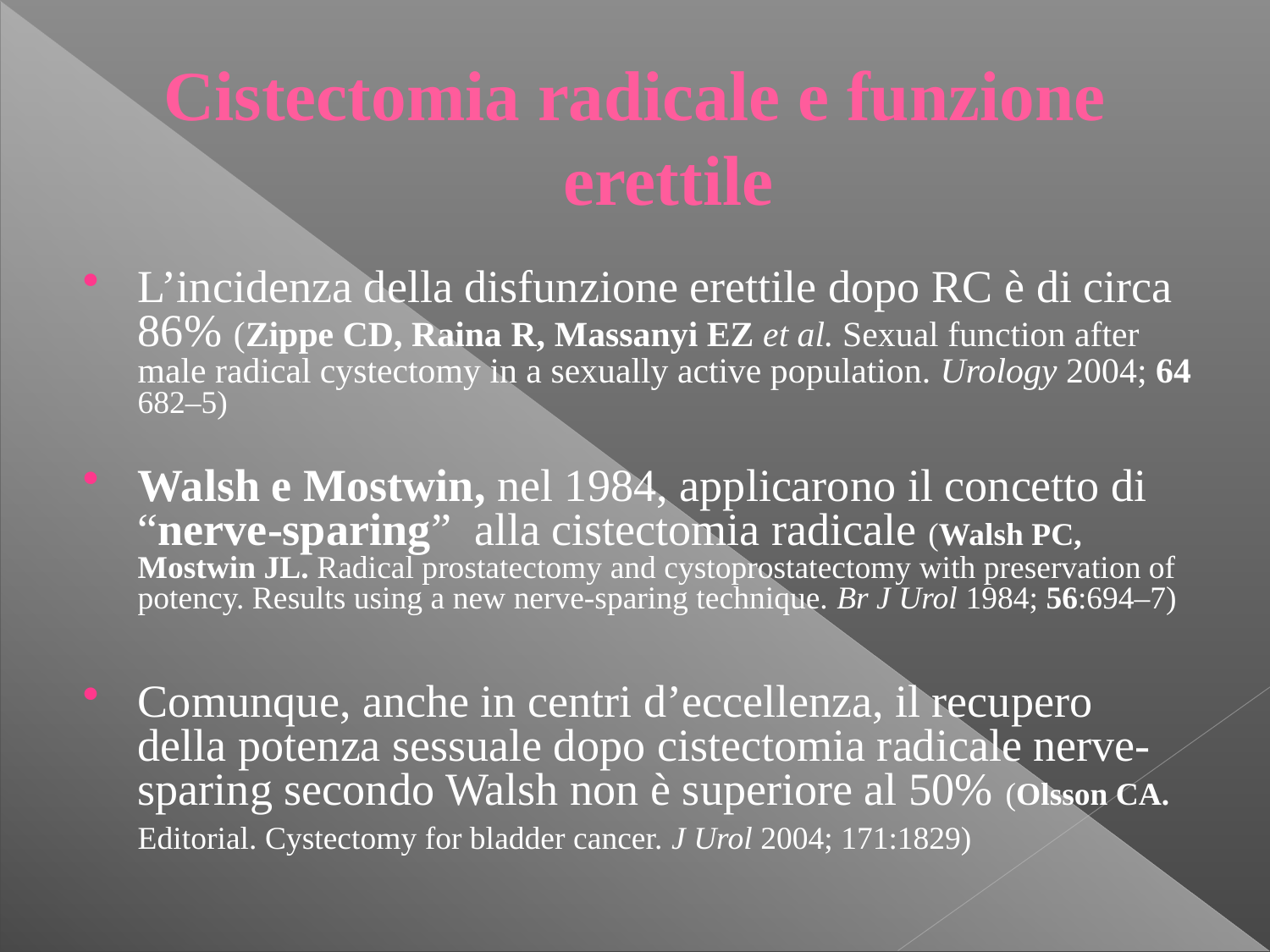

Cistectomia radicale e funzione erettile
L’incidenza della disfunzione erettile dopo RC è di circa 86% (Zippe CD, Raina R, Massanyi EZ et al. Sexual function after male radical cystectomy in a sexually active population. Urology 2004; 64 682–5)

Walsh e Mostwin, nel 1984, applicarono il concetto di “nerve-sparing”  alla cistectomia radicale (Walsh PC, Mostwin JL. Radical prostatectomy and cystoprostatectomy with preservation of potency. Results using a new nerve-sparing technique. Br J Urol 1984; 56:694–7)

Comunque, anche in centri d’eccellenza, il recupero della potenza sessuale dopo cistectomia radicale nerve-sparing secondo Walsh non è superiore al 50% (Olsson CA. Editorial. Cystectomy for bladder cancer. J Urol 2004; 171:1829)